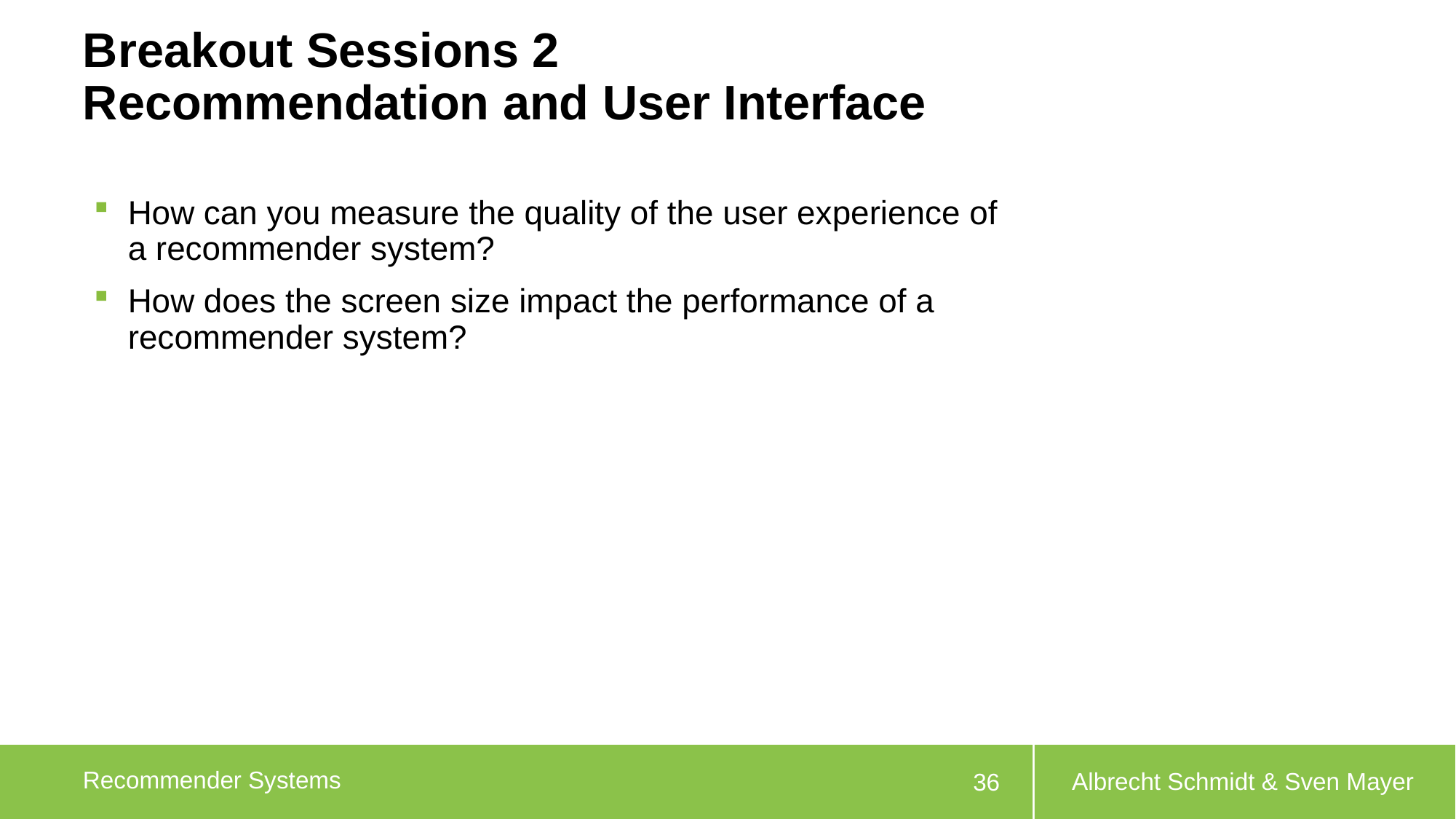

# Breakout Sessions 2 Recommendation and User Interface

How can you measure the quality of the user experience of a recommender system?
How does the screen size impact the performance of a recommender system?
Albrecht Schmidt & Sven Mayer
Recommender Systems
36